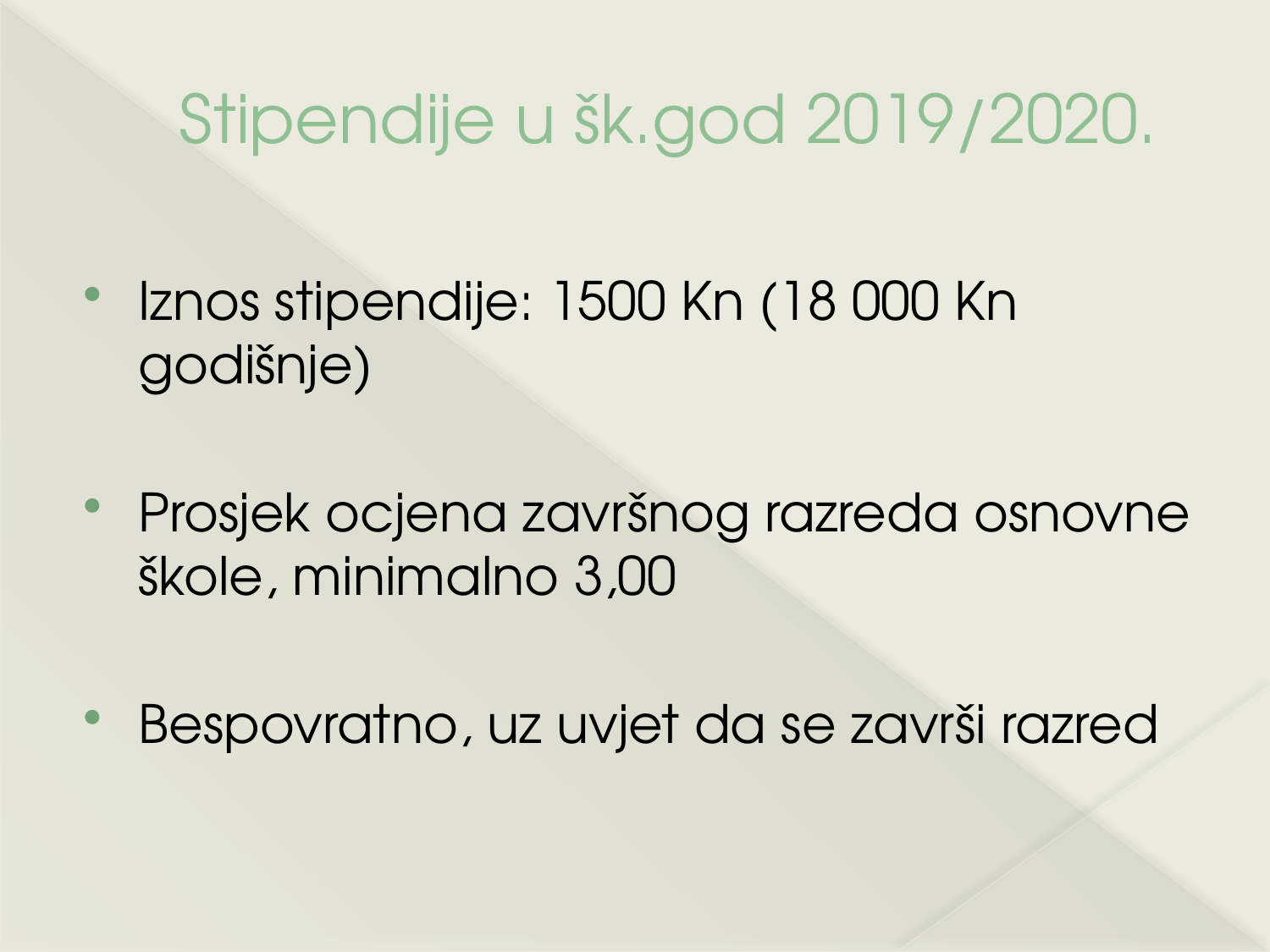

# Stipendije u šk.god 2019/2020.
Iznos stipendije: 1500 Kn (18 000 Kn godišnje)

Prosjek ocjena završnog razreda osnovne škole, minimalno 3,00

Bespovratno, uz uvjet da se završi razred